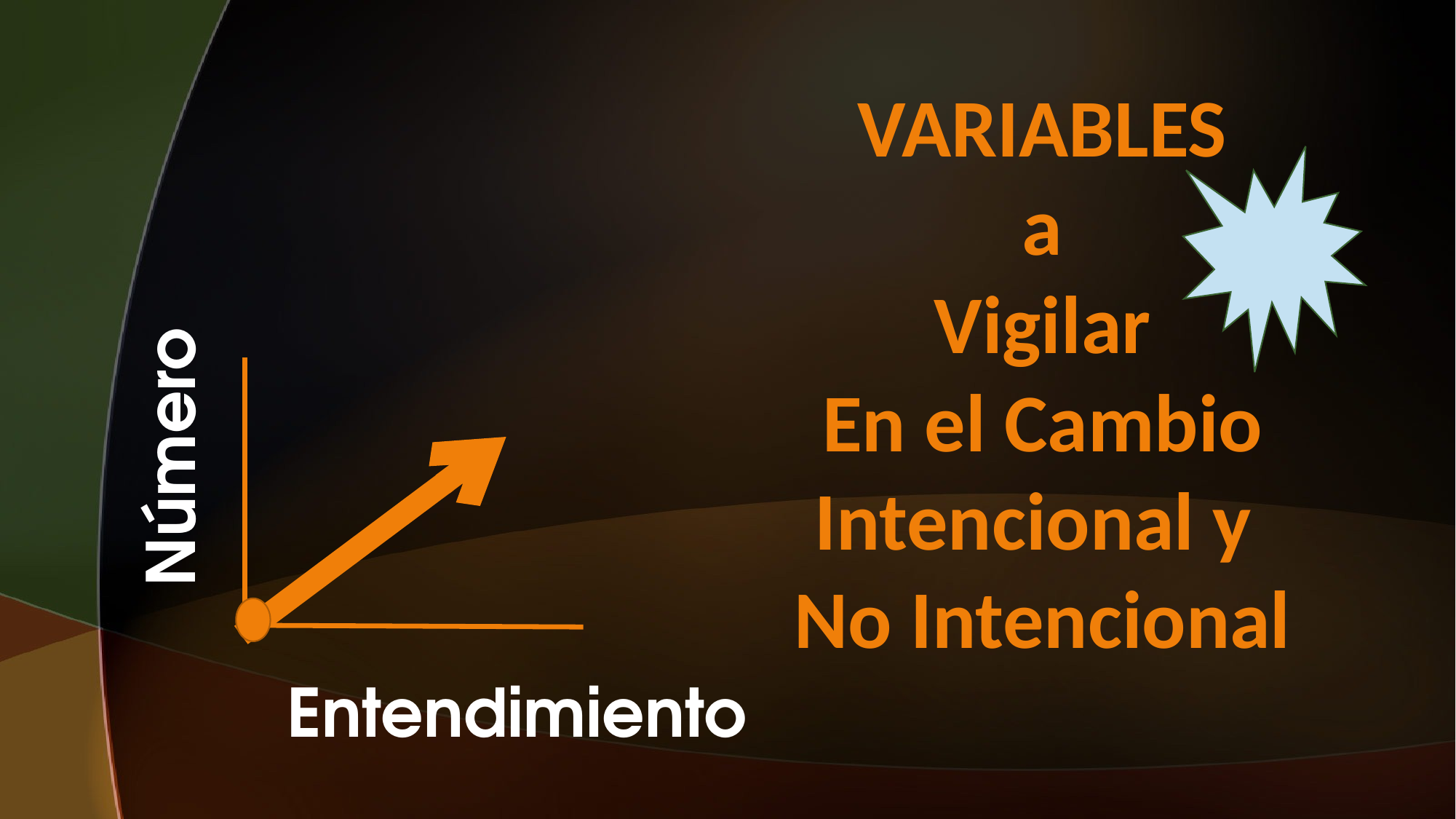

VARIABLES
a
Vigilar
En el Cambio
Intencional y
No Intencional
#

Número

Entendimiento